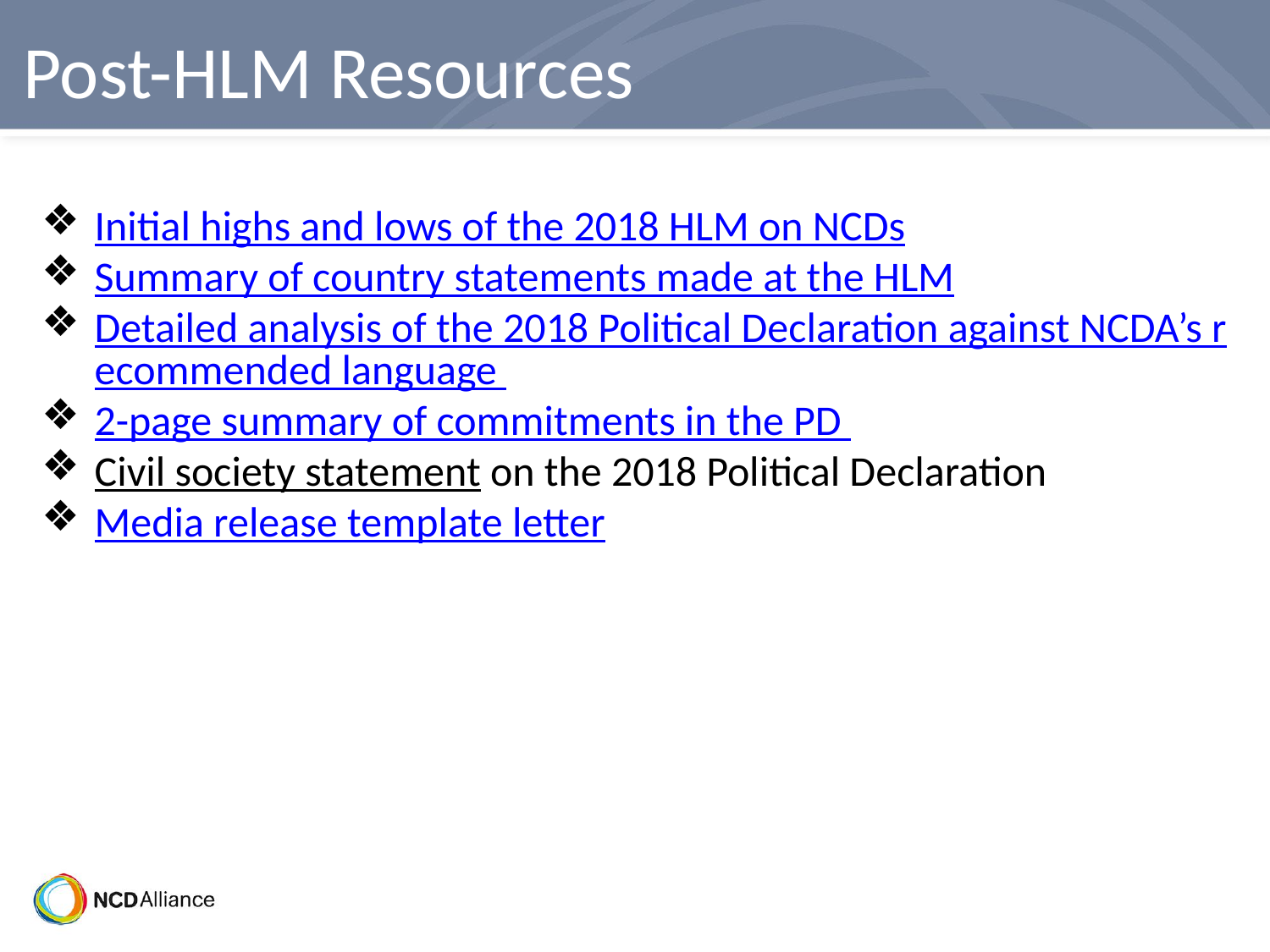

Post-HLM Resources

Initial highs and lows of the 2018 HLM on NCDs
Summary of country statements made at the HLM
Detailed analysis of the 2018 Political Declaration against NCDA’s recommended language
2-page summary of commitments in the PD
Civil society statement on the 2018 Political Declaration
Media release template letter